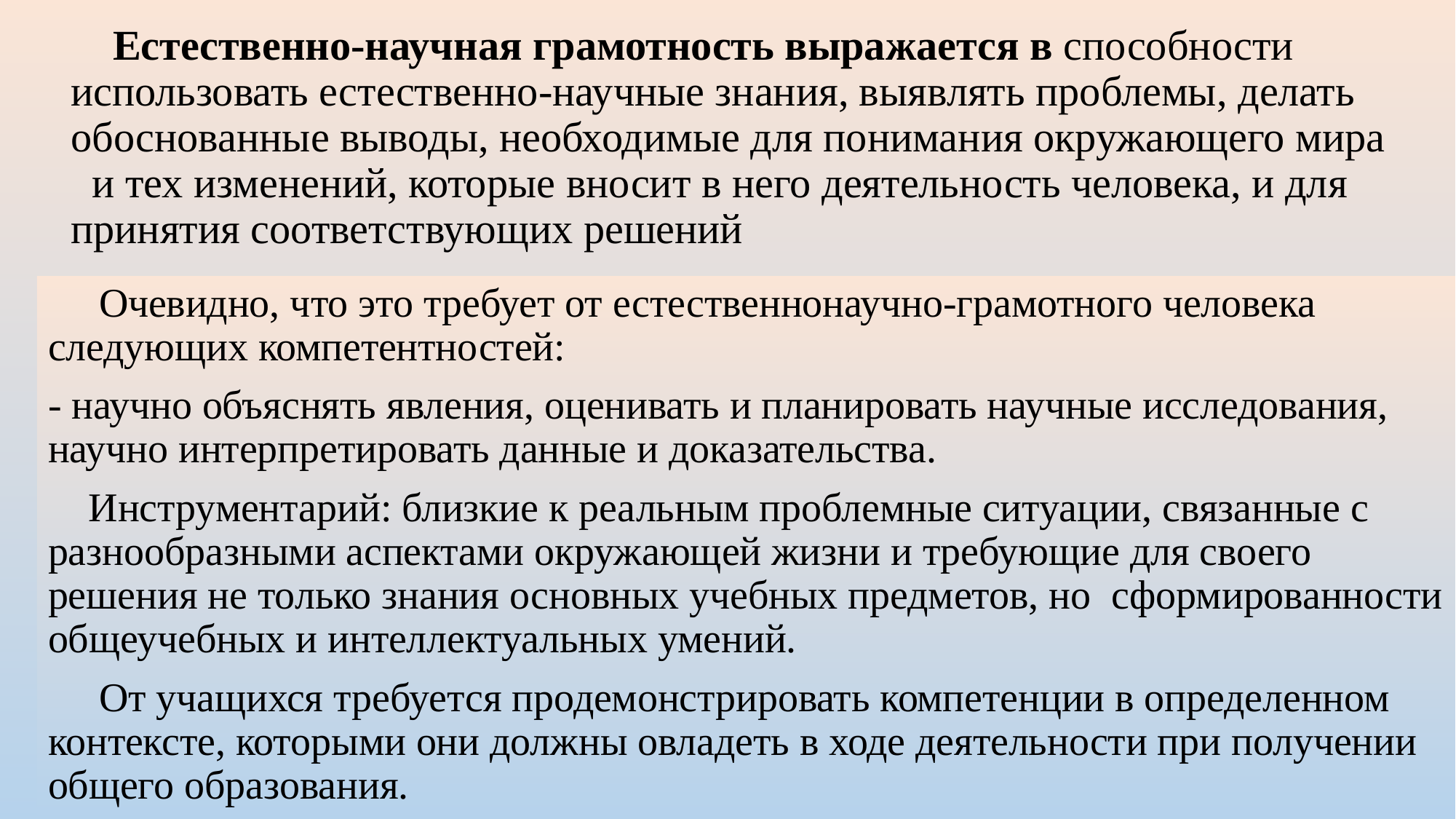

# Естественно-научная грамотность выражается в способности использовать естественно-научные знания, выявлять проблемы, делать обоснованные выводы, необходимые для понимания окружающего мира   и тех изменений, которые вносит в него деятельность человека, и для принятия соответствующих решений
     Очевидно, что это требует от естественнонаучно-грамотного человека следующих компетентностей:
- научно объяснять явления, оценивать и планировать научные исследования, научно интерпретировать данные и доказательства.
    Инструментарий: близкие к реальным проблемные ситуации, связанные с разнообразными аспектами окружающей жизни и требующие для своего решения не только знания основных учебных предметов, но  сформированности общеучебных и интеллектуальных умений.
     От учащихся требуется продемонстрировать компетенции в определенном контексте, которыми они должны овладеть в ходе деятельности при получении общего образования.